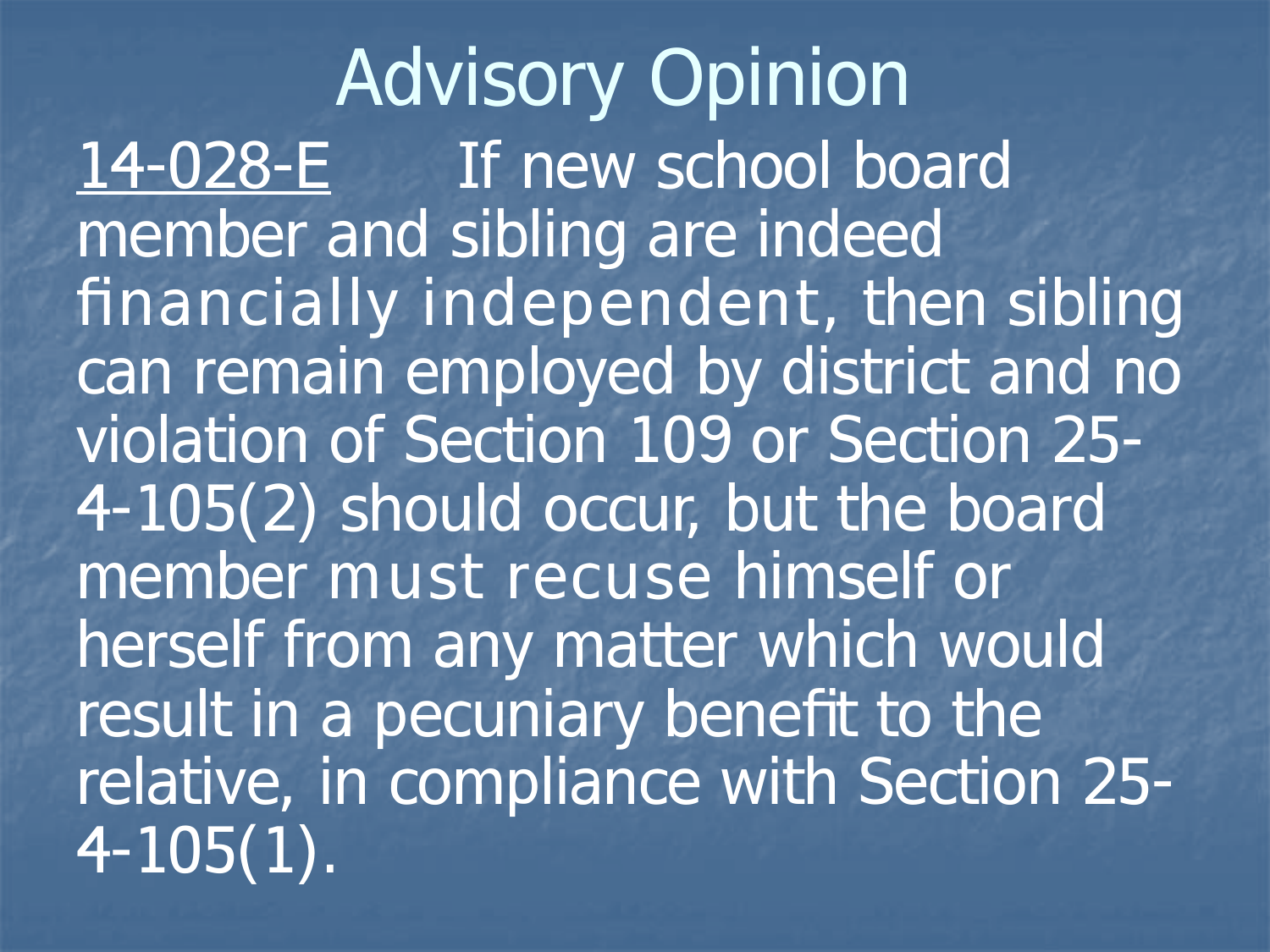

# Advisory Opinion
14-028-E	If new school board member and sibling are indeed financially independent, then sibling can remain employed by district and no violation of Section 109 or Section 25-4-105(2) should occur, but the board member must recuse himself or herself from any matter which would result in a pecuniary benefit to the relative, in compliance with Section 25-4-105(1).